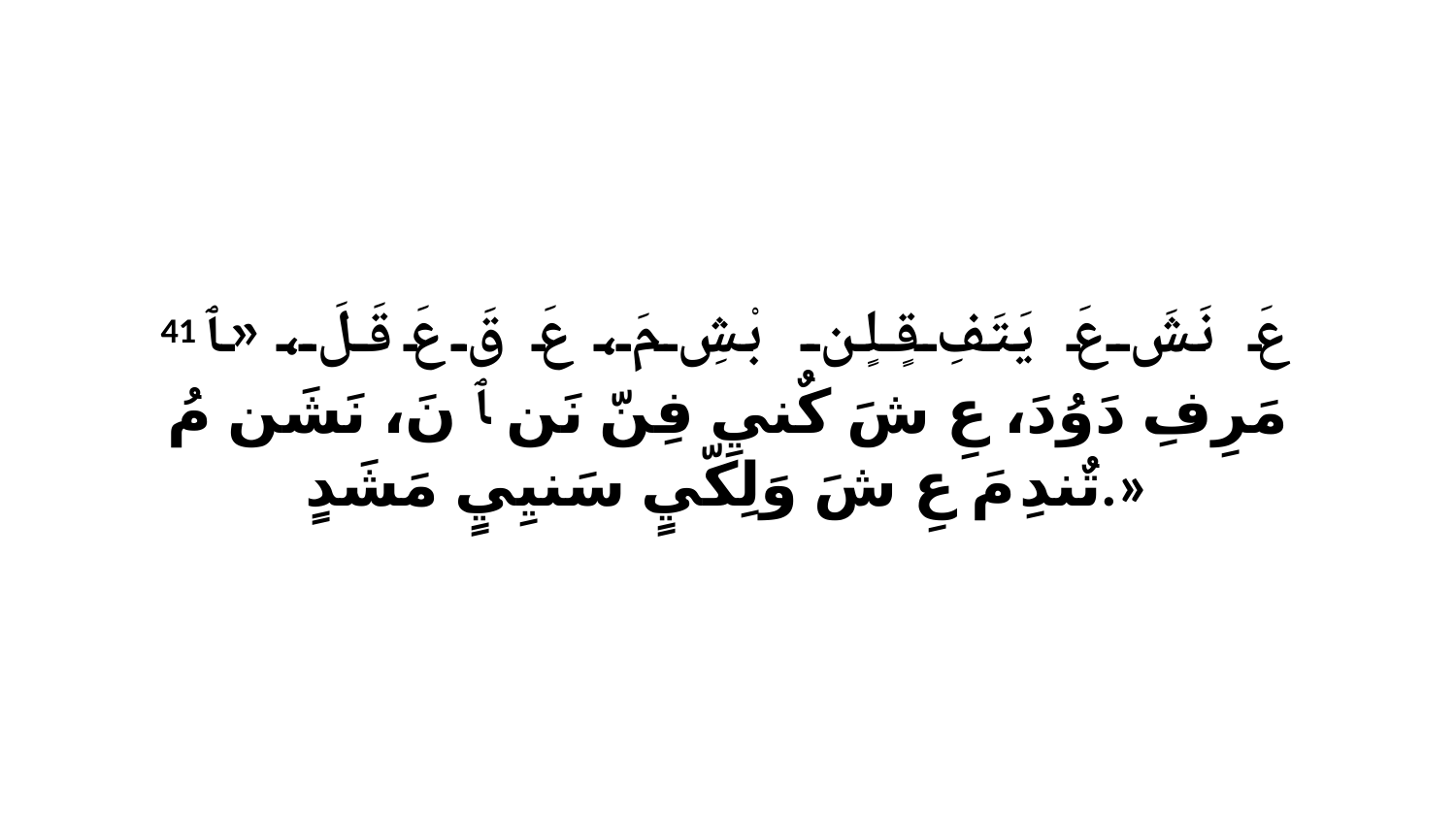

41 عَ نَشَ عَ يَتَفِ قٍلٍن بْشِ مَ، عَ قَ عَ قَلَ، «ﭑ مَرِفِ دَوُدَ، عِ شَ كٌنيِ فِنّ نَن ﭑ نَ، نَشَن مُ تٌندِ مَ عِ شَ وَلِكّيٍ سَنيِيٍ مَشَدٍ.»